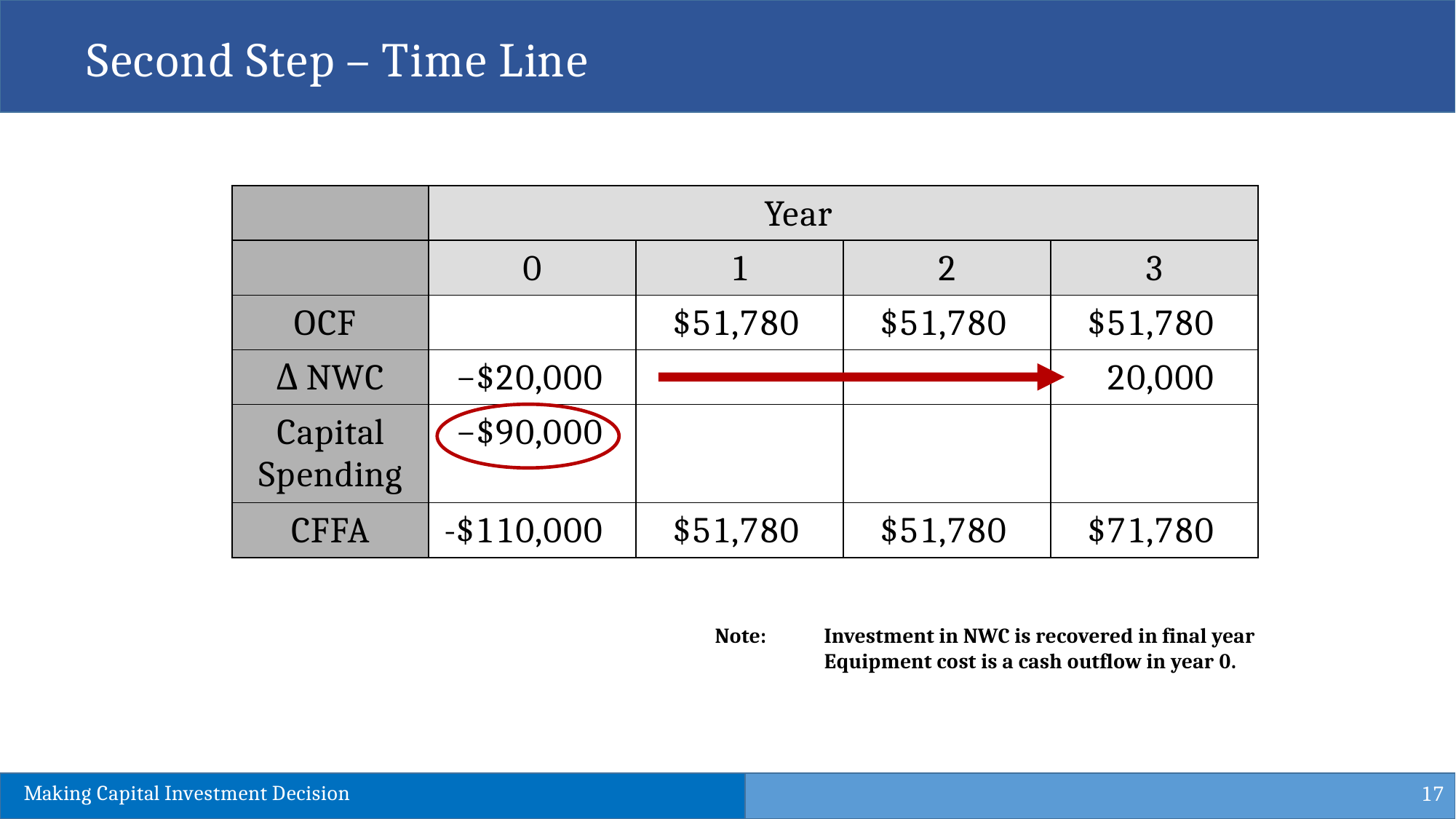

Second Step – Time Line
|  |  | Year |  |  |
| --- | --- | --- | --- | --- |
|  | 0 | 1 | 2 | 3 |
| OCF |  | $51,780 | $51,780 | $51,780 |
| Δ NWC | −$20,000 |  |  | 20,000 |
| Capital Spending | −$90,000 |  |  |  |
| CFFA | -$110,000 | $51,780 | $51,780 | $71,780 |

Note:	Investment in NWC is recovered in final year
Equipment cost is a cash outflow in year 0.
17

Making Capital Investment Decision